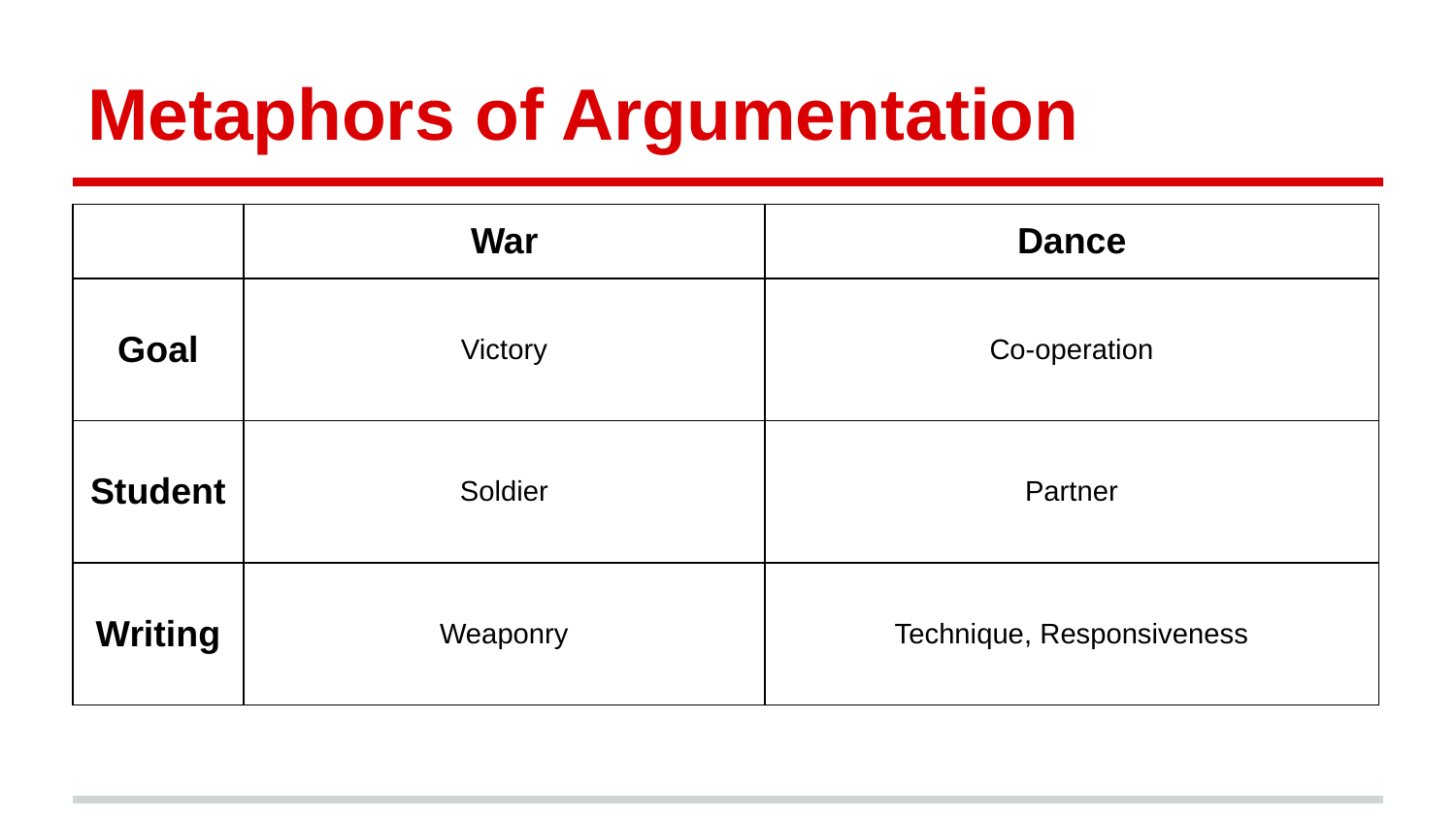

# Metaphors of Argumentation
|  | War | Dance |
| --- | --- | --- |
| Goal | Victory | Co-operation |
| Student | Soldier | Partner |
| Writing | Weaponry | Technique, Responsiveness |